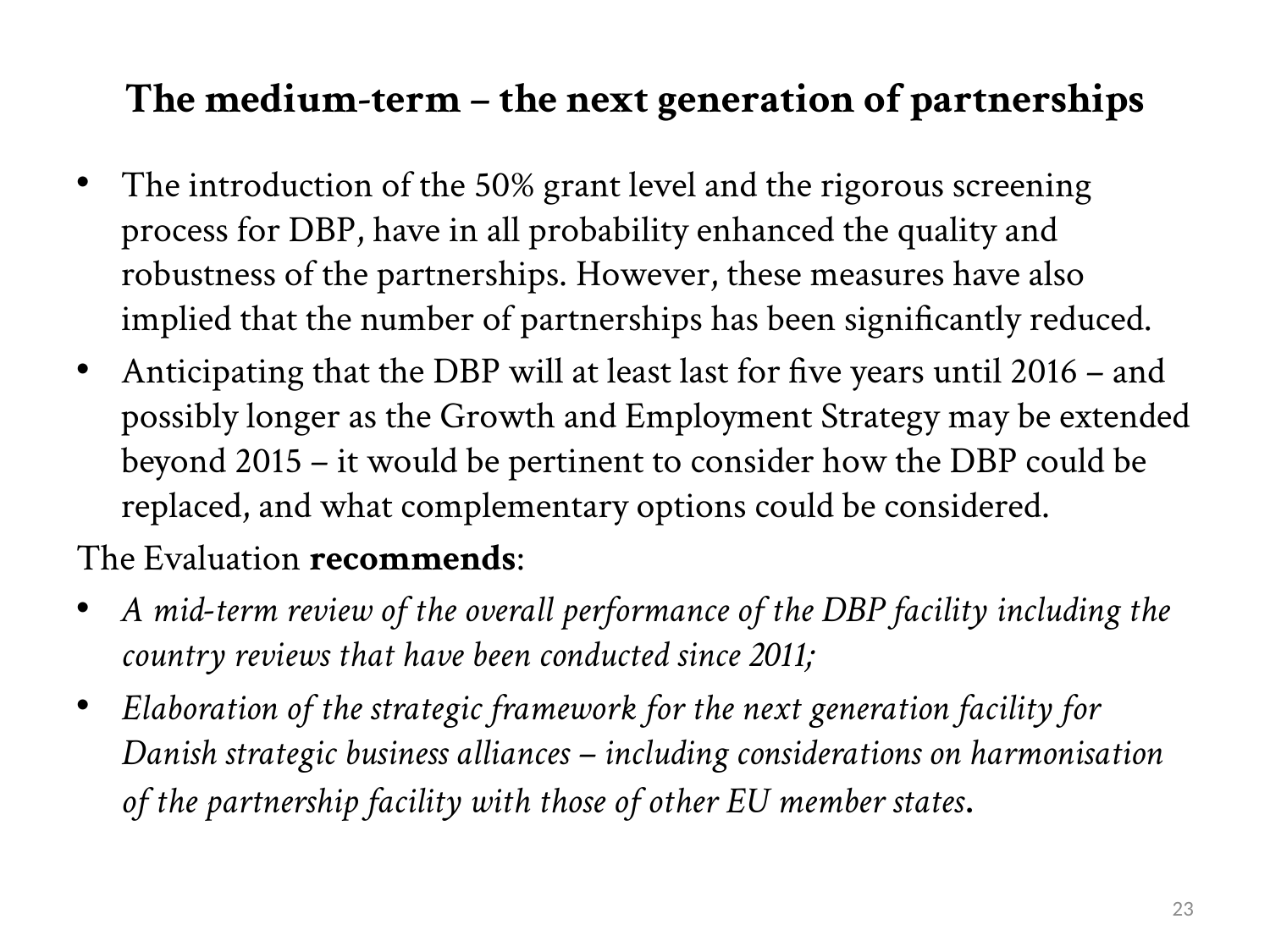

# The medium-term – the next generation of partnerships
The introduction of the 50% grant level and the rigorous screening process for DBP, have in all probability enhanced the quality and robustness of the partnerships. However, these measures have also implied that the number of partnerships has been significantly reduced.
Anticipating that the DBP will at least last for five years until 2016 – and possibly longer as the Growth and Employment Strategy may be extended beyond 2015 – it would be pertinent to consider how the DBP could be replaced, and what complementary options could be considered.
The Evaluation recommends:
A mid-term review of the overall performance of the DBP facility including the country reviews that have been conducted since 2011;
Elaboration of the strategic framework for the next generation facility for Danish strategic business alliances – including considerations on harmonisation of the partnership facility with those of other EU member states.
23